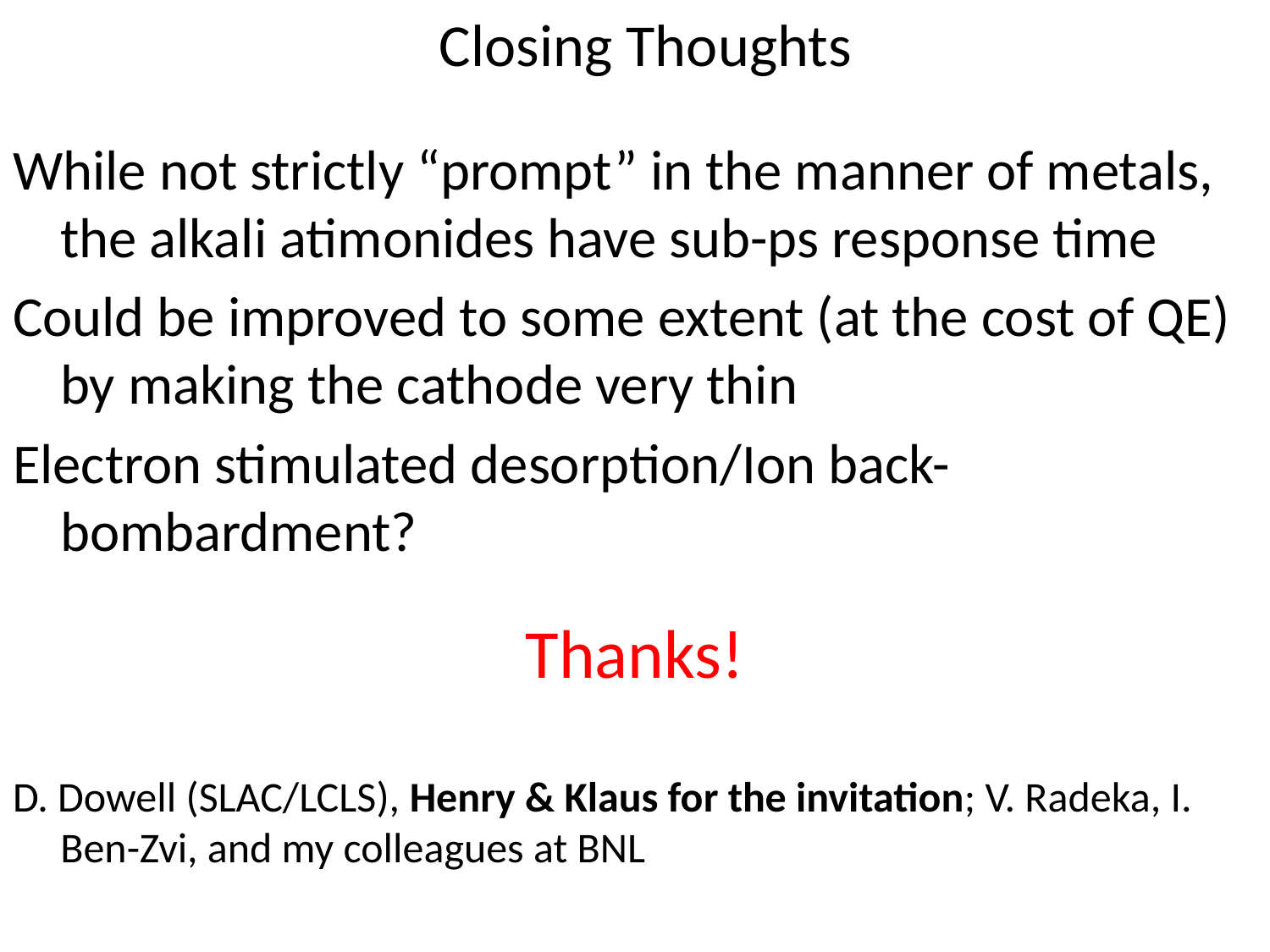

# Closing Thoughts

Thanks!

D. Dowell (SLAC/LCLS), Henry & Klaus for the invitation; V. Radeka, I. Ben-Zvi, and my colleagues at BNL

While not strictly “prompt” in the manner of metals, the alkali atimonides have sub-ps response time
Could be improved to some extent (at the cost of QE) by making the cathode very thin
Electron stimulated desorption/Ion back-bombardment?